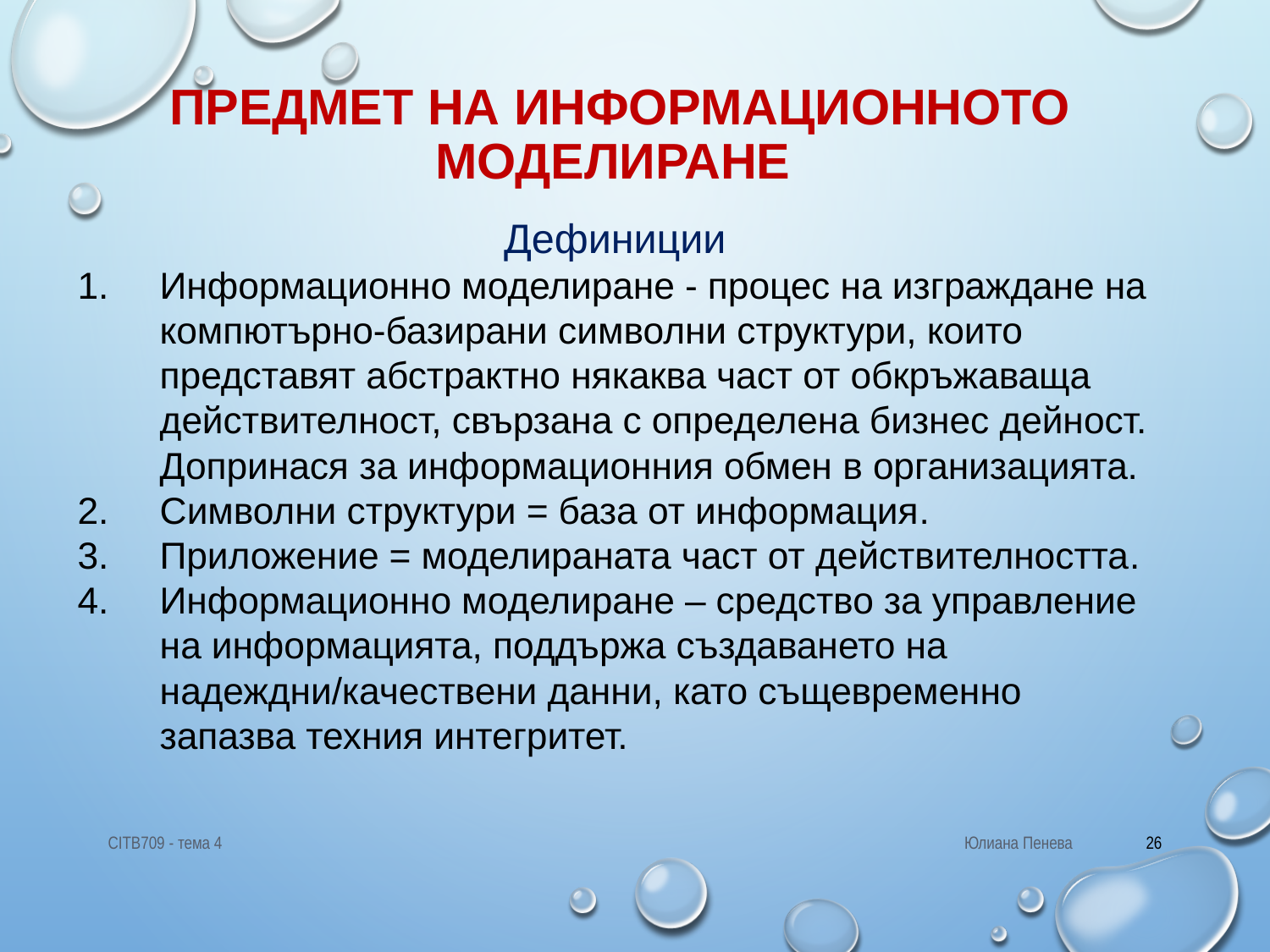

# Предмет на информационното моделиране
Дефиниции
Информационно моделиране - процес на изграждане на компютърно-базирани символни структури, които представят абстрактно някаква част от обкръжаваща  действителност, свързана с определена бизнес дейност. Допринася за информационния обмен в организацията.
Символни структури = база от информация.
Приложение = моделираната част от действителността.
Информационно моделиране – средство за управление на информацията, поддържа създаването на надеждни/качествени данни, като същевременно  запазва техния интегритет.
CITB709 - тема 4
Юлиана Пенева
26